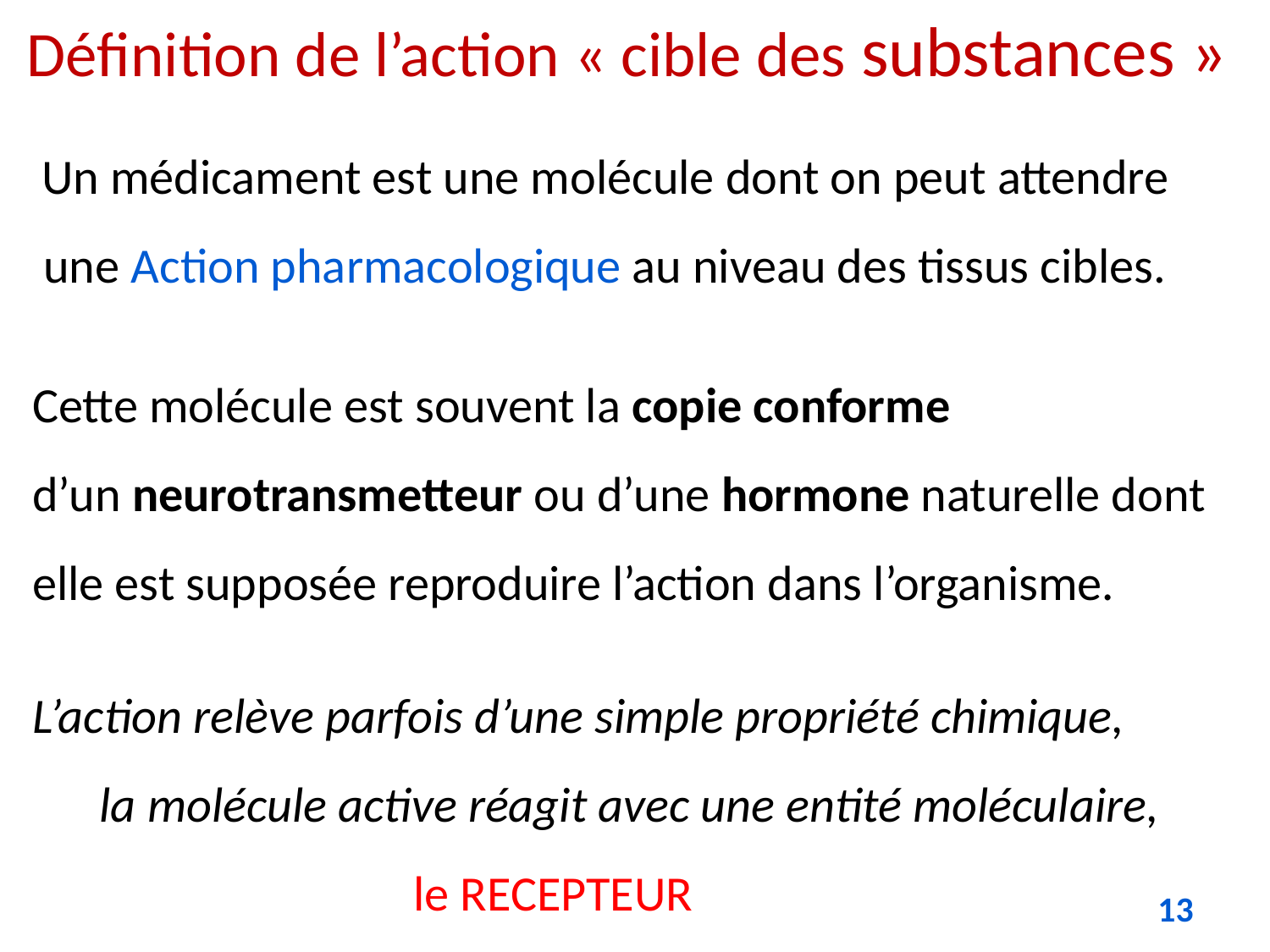

Définition de l’action « cible des substances »
 Un médicament est une molécule dont on peut attendre
 une Action pharmacologique au niveau des tissus cibles.

Cette molécule est souvent la copie conforme
d’un neurotransmetteur ou d’une hormone naturelle dont
elle est supposée reproduire l’action dans l’organisme.

L’action relève parfois d’une simple propriété chimique,
      la molécule active réagit avec une entité moléculaire,
 			le RECEPTEUR

13